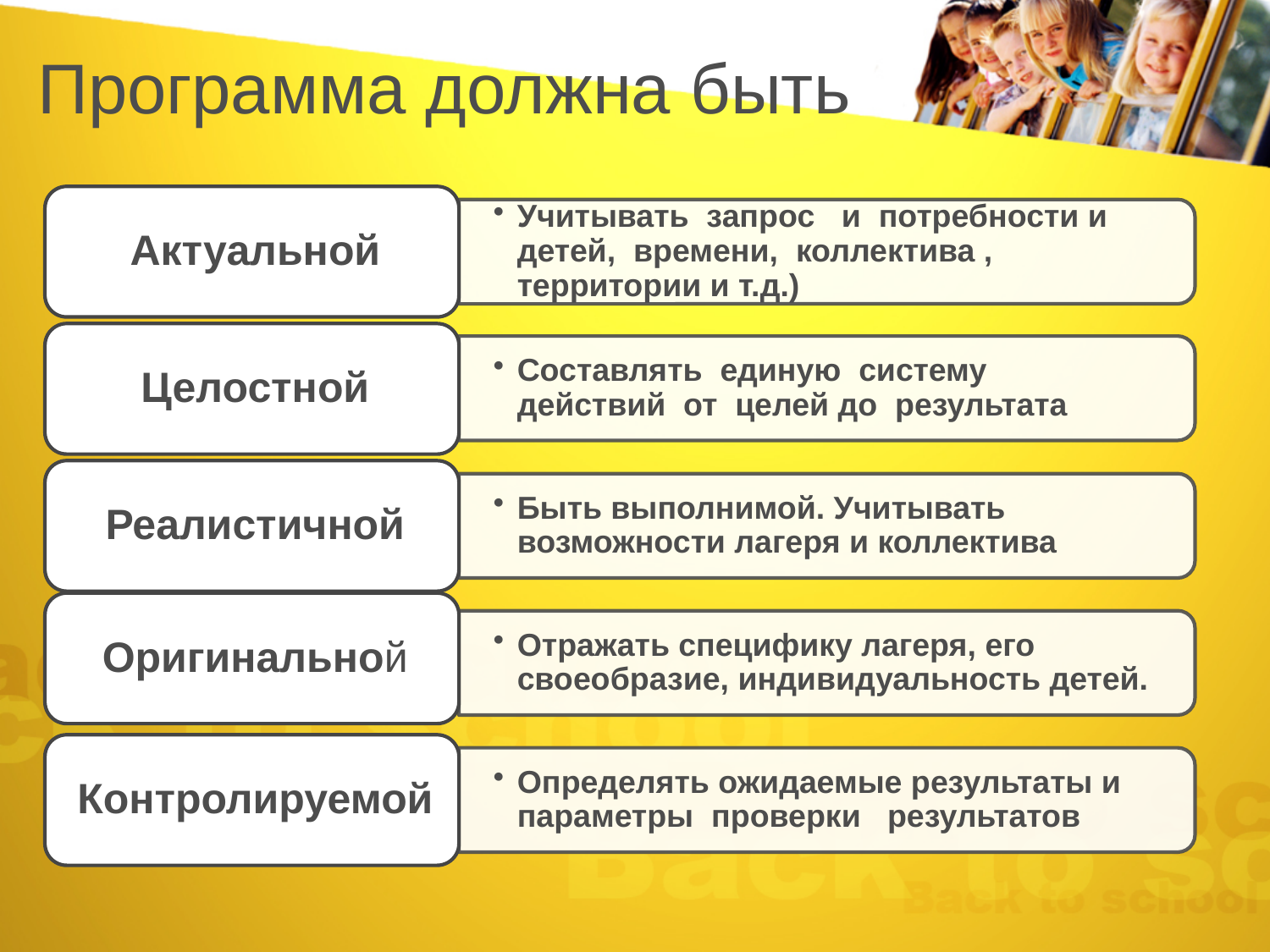

# Программа должна быть
Учитывать  запрос   и  потребности и   детей,  времени,  коллектива , территории и т.д.)
Актуальной
Составлять  единую  систему   действий  от  целей до  результата
Целостной
Быть выполнимой. Учитывать  возможности лагеря и коллектива
Реалистичной
Отражать специфику лагеря, его своеобразие, индивидуальность детей.
Оригинальной
Определять ожидаемые результаты и параметры  проверки   результатов
Контролируемой